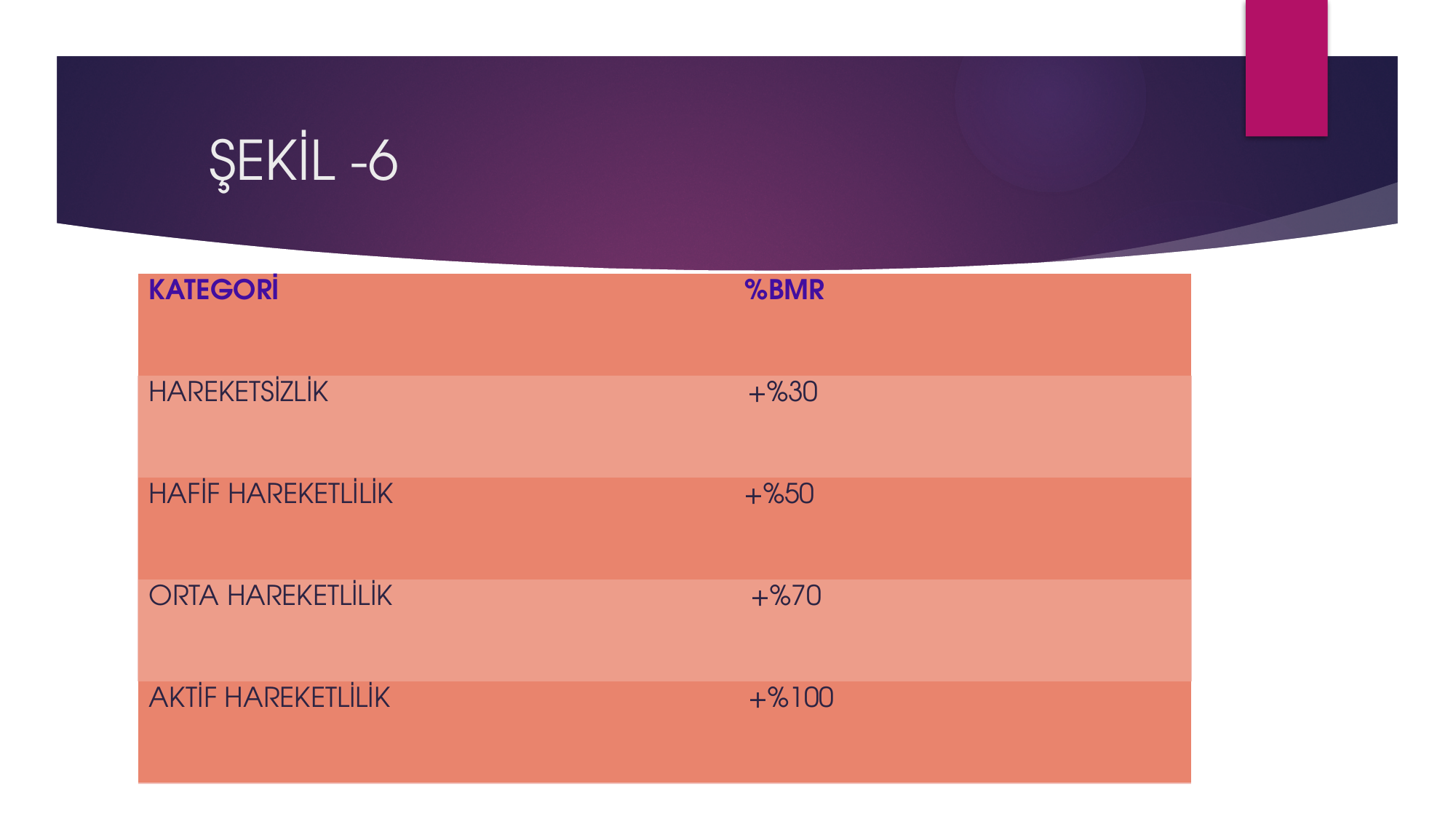

# ŞEKİL -6
| KATEGORİ %BMR |
| --- |
| HAREKETSİZLİK +%30 |
| HAFİF HAREKETLİLİK +%50 |
| ORTA HAREKETLİLİK +%70 |
| AKTİF HAREKETLİLİK +%100 |